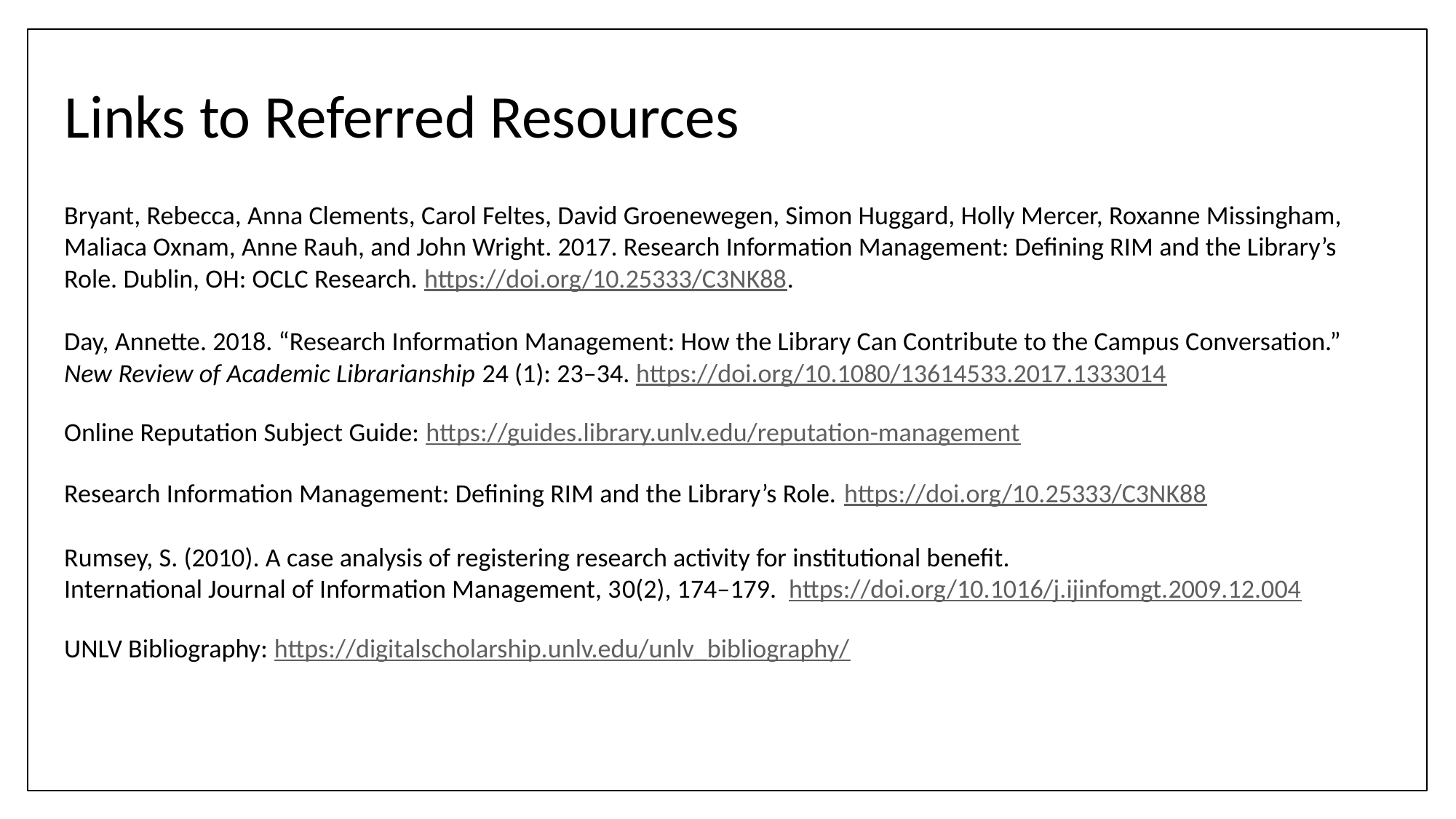

# Links to Referred Resources
Bryant, Rebecca, Anna Clements, Carol Feltes, David Groenewegen, Simon Huggard, Holly Mercer, Roxanne Missingham, Maliaca Oxnam, Anne Rauh, and John Wright. 2017. Research Information Management: Defining RIM and the Library’s Role. Dublin, OH: OCLC Research. https://doi.org/10.25333/C3NK88.

Day, Annette. 2018. “Research Information Management: How the Library Can Contribute to the Campus Conversation.” New Review of Academic Librarianship 24 (1): 23–34. https://doi.org/10.1080/13614533.2017.1333014

Online Reputation Subject Guide: https://guides.library.unlv.edu/reputation-management
Research Information Management: Defining RIM and the Library’s Role. https://doi.org/10.25333/C3NK88
Rumsey, S. (2010). A case analysis of registering research activity for institutional benefit.
International Journal of Information Management, 30(2), 174–179.  https://doi.org/10.1016/j.ijinfomgt.2009.12.004

UNLV Bibliography: https://digitalscholarship.unlv.edu/unlv_bibliography/